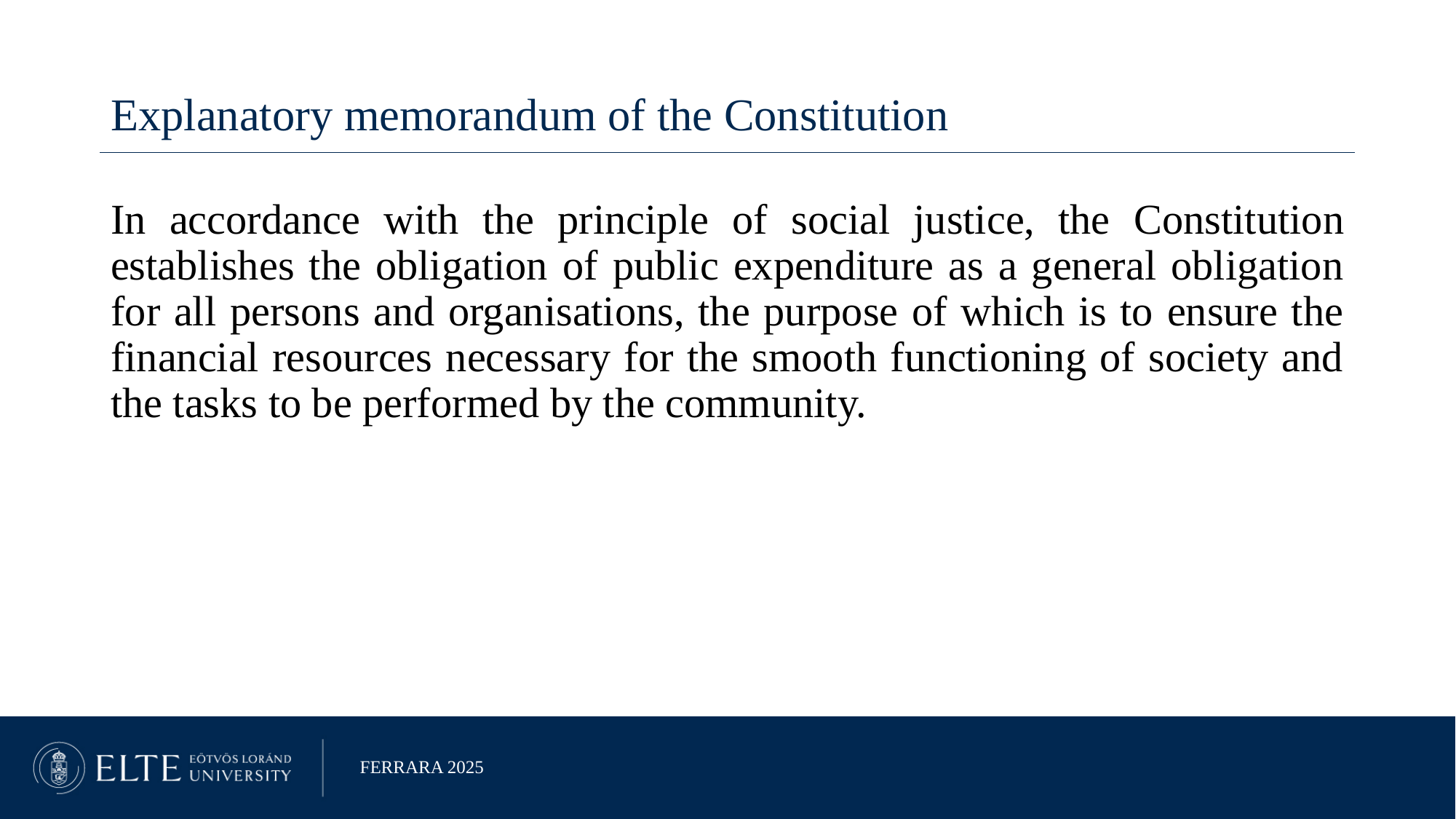

Explanatory memorandum of the Constitution
In accordance with the principle of social justice, the Constitution establishes the obligation of public expenditure as a general obligation for all persons and organisations, the purpose of which is to ensure the financial resources necessary for the smooth functioning of society and the tasks to be performed by the community.

Ferrara 2025